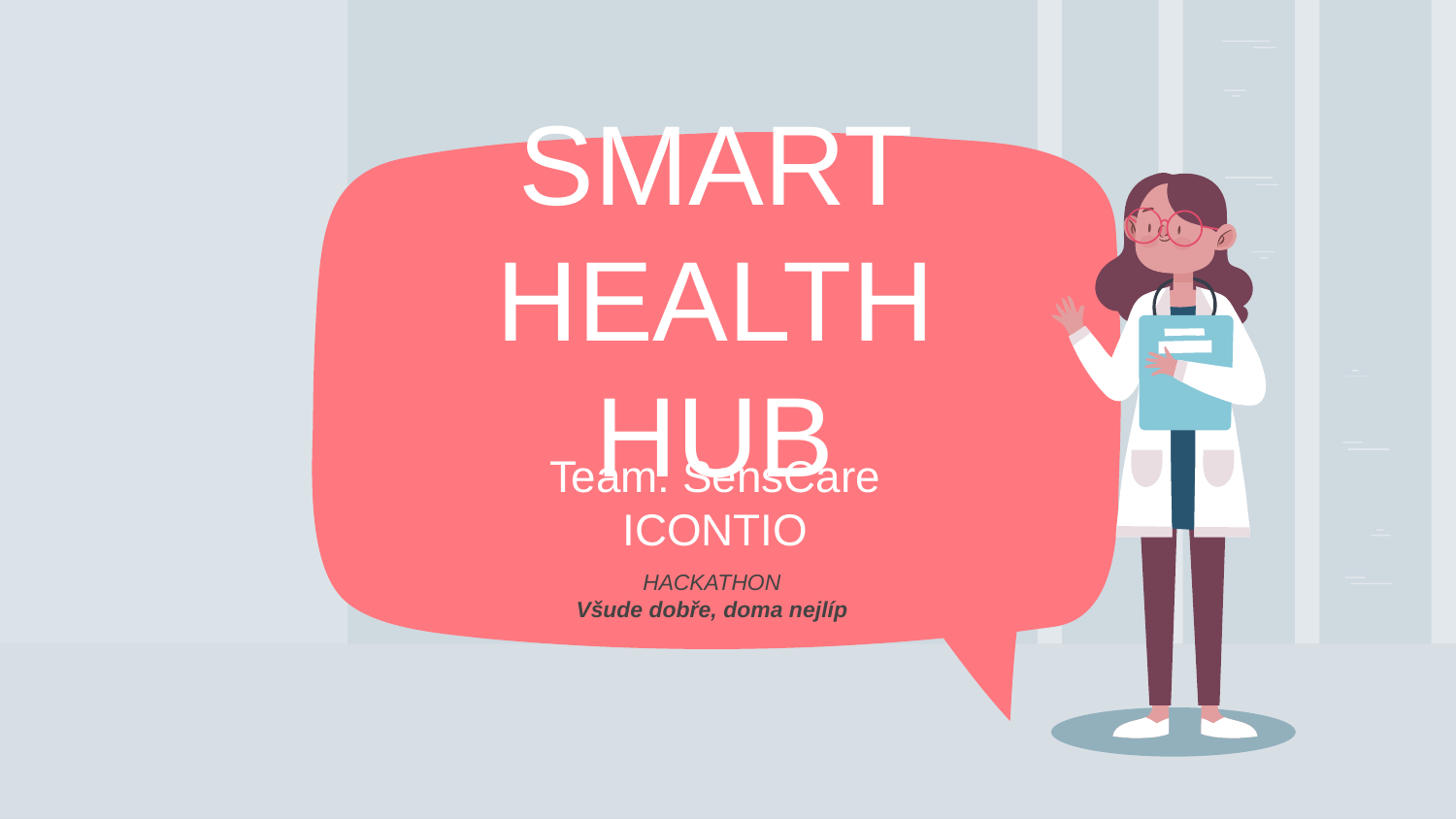

# SMART HEALTH HUB
Team: SensCare ICONTIO
HACKATHON
Všude dobře, doma nejlíp